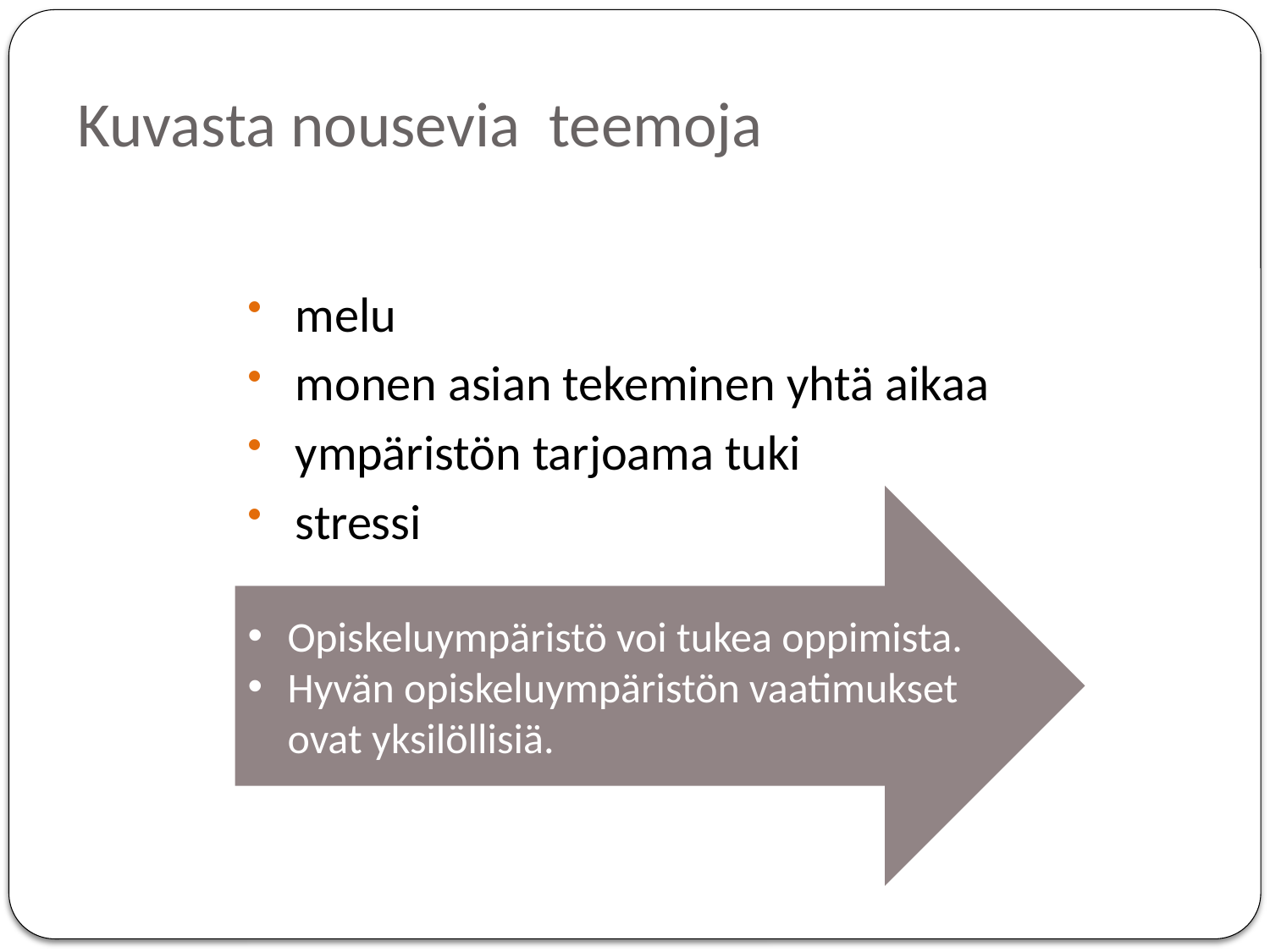

# Kuvasta nousevia  teemoja
melu
monen asian tekeminen yhtä aikaa
ympäristön tarjoama tuki
stressi
Opiskeluympäristö voi tukea oppimista.
Hyvän opiskeluympäristön vaatimukset ovat yksilöllisiä.